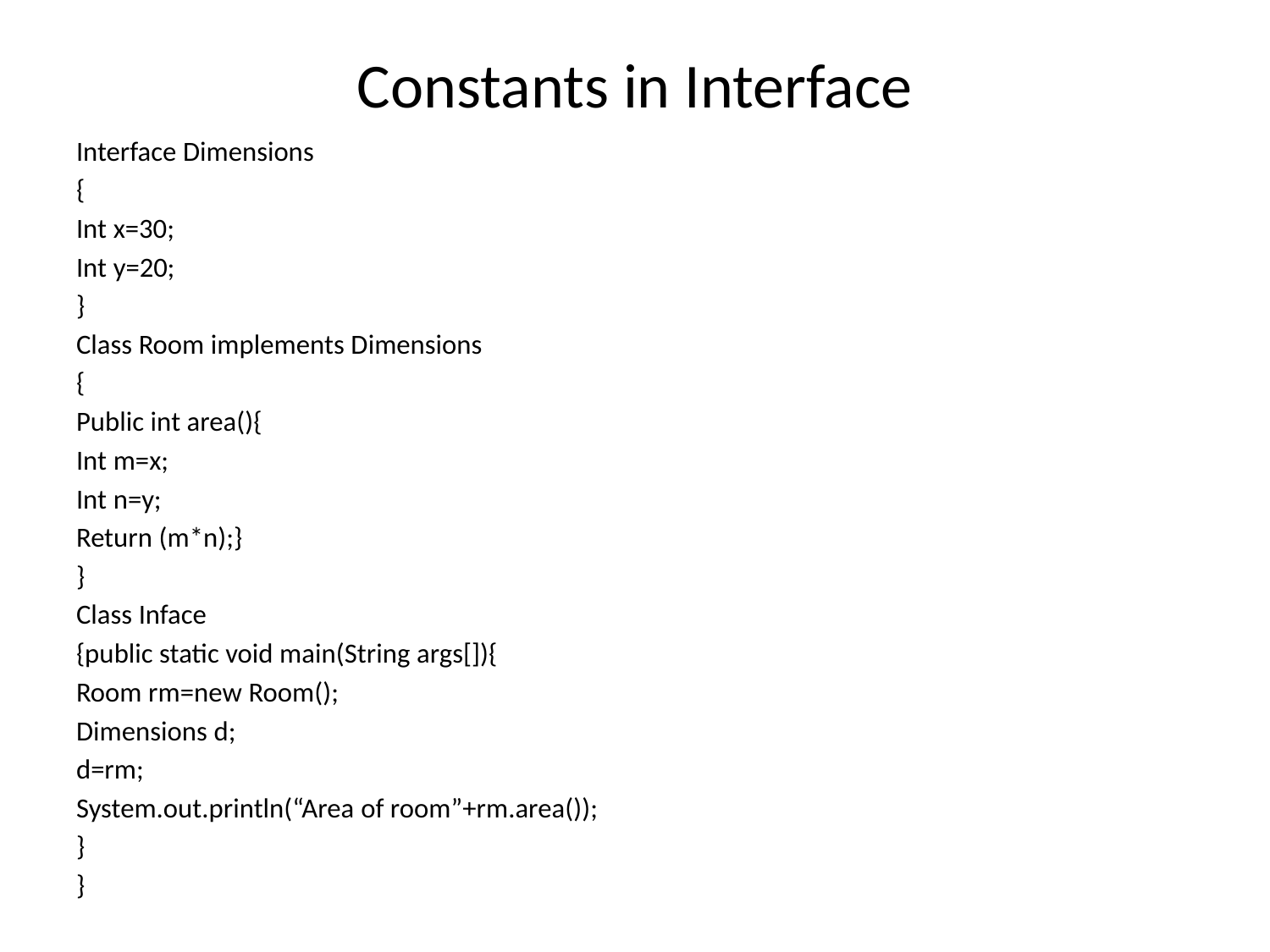

# Constants in Interface
Interface Dimensions
{
Int x=30;
Int y=20;
}
Class Room implements Dimensions
{
Public int area(){
Int m=x;
Int n=y;
Return (m*n);}
}
Class Inface
{public static void main(String args[]){
Room rm=new Room();
Dimensions d;
d=rm;
System.out.println(“Area of room”+rm.area());
}
}